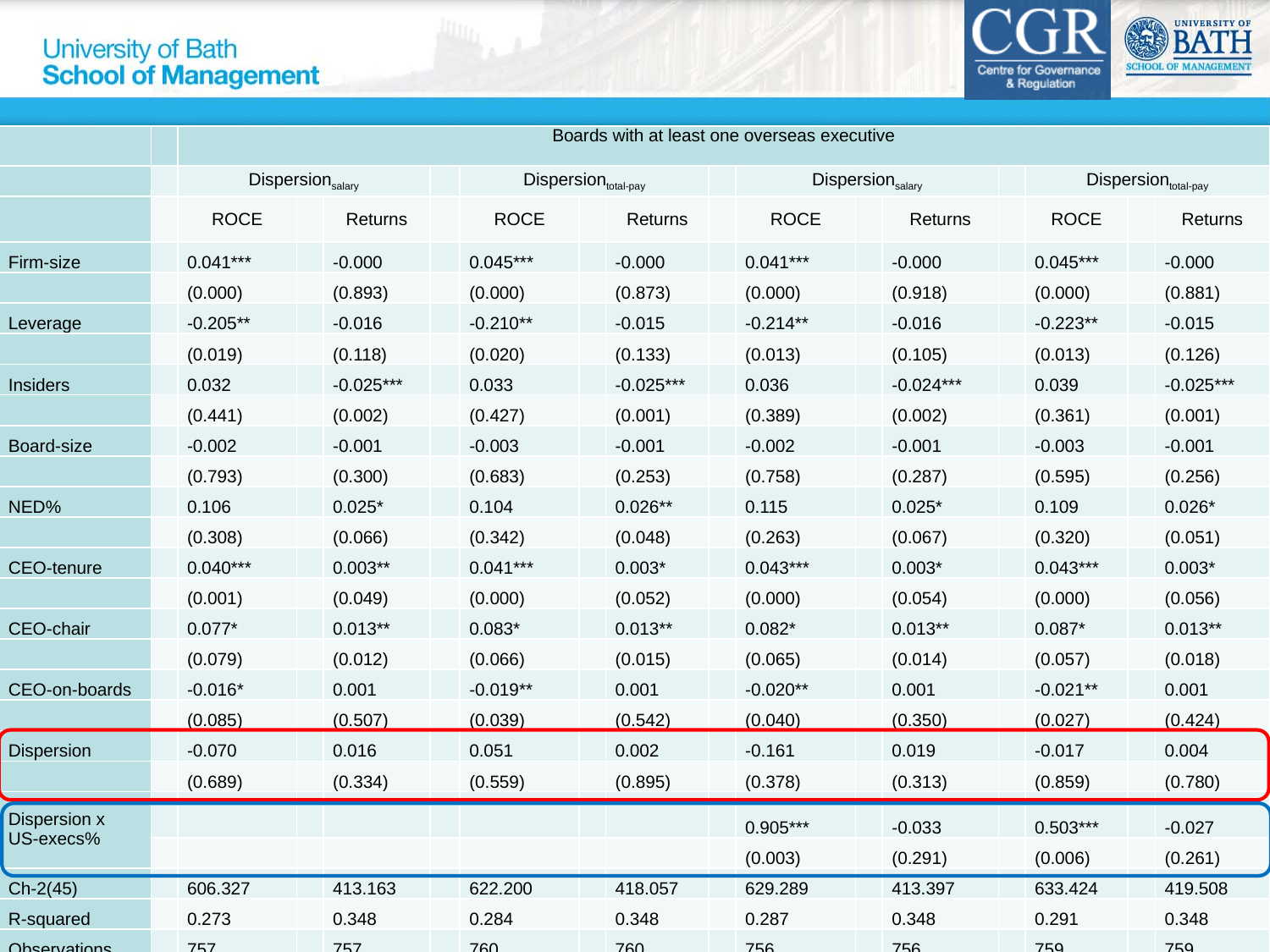

#
|  |  | Boards with at least one overseas executive |  |  |  |  |  |  |  |  |  |  |  |  |  |  |
| --- | --- | --- | --- | --- | --- | --- | --- | --- | --- | --- | --- | --- | --- | --- | --- | --- |
|  |  | Dispersionsalary |  |  |  | Dispersiontotal-pay |  |  |  | Dispersionsalary |  |  |  | Dispersiontotal-pay |  |  |
|  |  | ROCE |  | Returns |  | ROCE |  | Returns |  | ROCE |  | Returns |  | ROCE |  | Returns |
| Firm-size |  | 0.041\*\*\* |  | -0.000 |  | 0.045\*\*\* |  | -0.000 |  | 0.041\*\*\* |  | -0.000 |  | 0.045\*\*\* |  | -0.000 |
|  |  | (0.000) |  | (0.893) |  | (0.000) |  | (0.873) |  | (0.000) |  | (0.918) |  | (0.000) |  | (0.881) |
| Leverage |  | -0.205\*\* |  | -0.016 |  | -0.210\*\* |  | -0.015 |  | -0.214\*\* |  | -0.016 |  | -0.223\*\* |  | -0.015 |
|  |  | (0.019) |  | (0.118) |  | (0.020) |  | (0.133) |  | (0.013) |  | (0.105) |  | (0.013) |  | (0.126) |
| Insiders |  | 0.032 |  | -0.025\*\*\* |  | 0.033 |  | -0.025\*\*\* |  | 0.036 |  | -0.024\*\*\* |  | 0.039 |  | -0.025\*\*\* |
|  |  | (0.441) |  | (0.002) |  | (0.427) |  | (0.001) |  | (0.389) |  | (0.002) |  | (0.361) |  | (0.001) |
| Board-size |  | -0.002 |  | -0.001 |  | -0.003 |  | -0.001 |  | -0.002 |  | -0.001 |  | -0.003 |  | -0.001 |
|  |  | (0.793) |  | (0.300) |  | (0.683) |  | (0.253) |  | (0.758) |  | (0.287) |  | (0.595) |  | (0.256) |
| NED% |  | 0.106 |  | 0.025\* |  | 0.104 |  | 0.026\*\* |  | 0.115 |  | 0.025\* |  | 0.109 |  | 0.026\* |
|  |  | (0.308) |  | (0.066) |  | (0.342) |  | (0.048) |  | (0.263) |  | (0.067) |  | (0.320) |  | (0.051) |
| CEO-tenure |  | 0.040\*\*\* |  | 0.003\*\* |  | 0.041\*\*\* |  | 0.003\* |  | 0.043\*\*\* |  | 0.003\* |  | 0.043\*\*\* |  | 0.003\* |
|  |  | (0.001) |  | (0.049) |  | (0.000) |  | (0.052) |  | (0.000) |  | (0.054) |  | (0.000) |  | (0.056) |
| CEO-chair |  | 0.077\* |  | 0.013\*\* |  | 0.083\* |  | 0.013\*\* |  | 0.082\* |  | 0.013\*\* |  | 0.087\* |  | 0.013\*\* |
|  |  | (0.079) |  | (0.012) |  | (0.066) |  | (0.015) |  | (0.065) |  | (0.014) |  | (0.057) |  | (0.018) |
| CEO-on-boards |  | -0.016\* |  | 0.001 |  | -0.019\*\* |  | 0.001 |  | -0.020\*\* |  | 0.001 |  | -0.021\*\* |  | 0.001 |
|  |  | (0.085) |  | (0.507) |  | (0.039) |  | (0.542) |  | (0.040) |  | (0.350) |  | (0.027) |  | (0.424) |
| Dispersion |  | -0.070 |  | 0.016 |  | 0.051 |  | 0.002 |  | -0.161 |  | 0.019 |  | -0.017 |  | 0.004 |
|  |  | (0.689) |  | (0.334) |  | (0.559) |  | (0.895) |  | (0.378) |  | (0.313) |  | (0.859) |  | (0.780) |
| Dispersion x US-execs% |  |  |  |  |  |  |  |  |  | 0.905\*\*\* |  | -0.033 |  | 0.503\*\*\* |  | -0.027 |
|  |  |  |  |  |  |  |  |  |  | (0.003) |  | (0.291) |  | (0.006) |  | (0.261) |
| Ch-2(45) |  | 606.327 |  | 413.163 |  | 622.200 |  | 418.057 |  | 629.289 |  | 413.397 |  | 633.424 |  | 419.508 |
| R-squared |  | 0.273 |  | 0.348 |  | 0.284 |  | 0.348 |  | 0.287 |  | 0.348 |  | 0.291 |  | 0.348 |
| Observations |  | 757 |  | 757 |  | 760 |  | 760 |  | 756 |  | 756 |  | 759 |  | 759 |